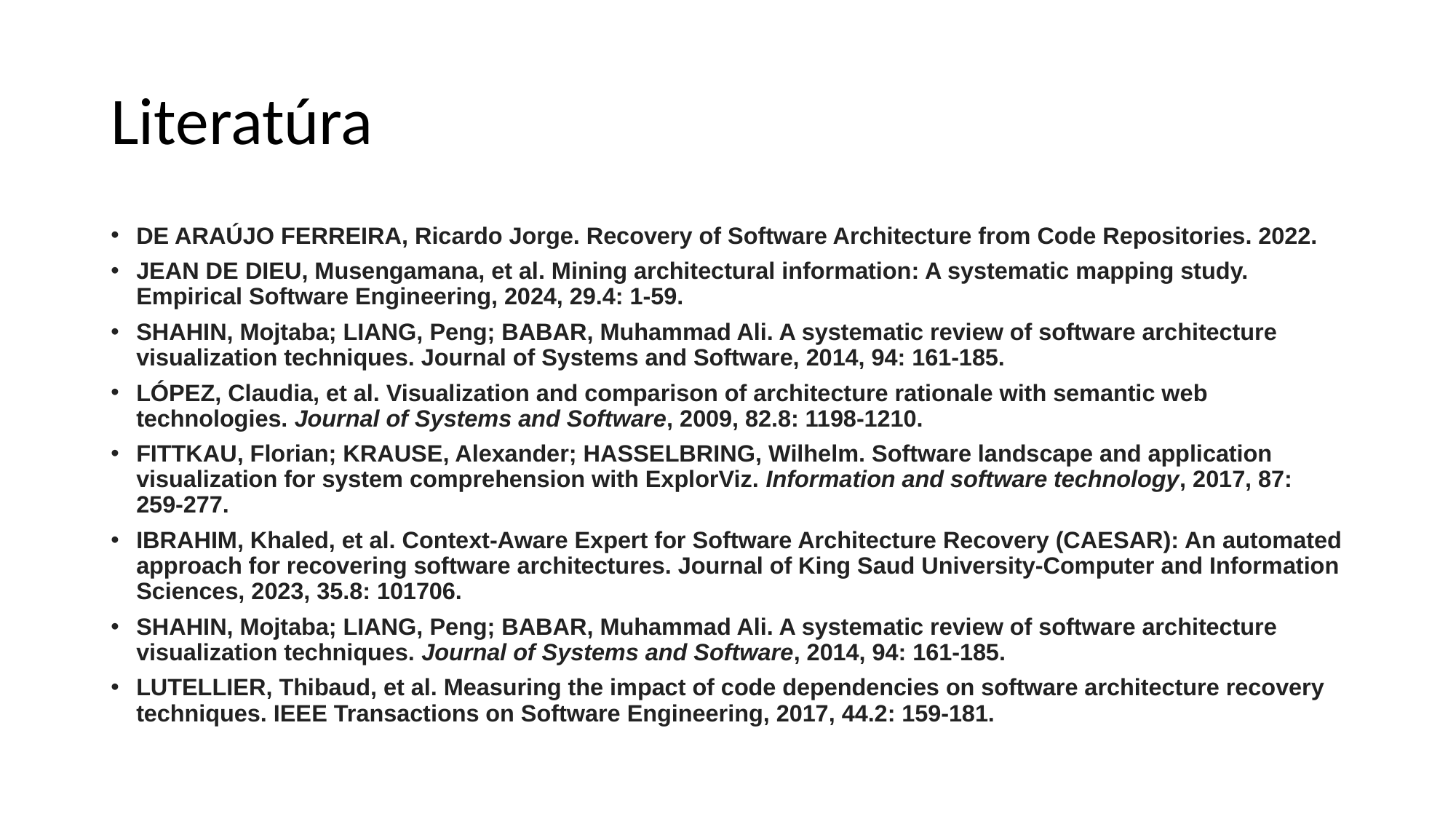

# Literatúra
DE ARAÚJO FERREIRA, Ricardo Jorge. Recovery of Software Architecture from Code Repositories. 2022.
JEAN DE DIEU, Musengamana, et al. Mining architectural information: A systematic mapping study. Empirical Software Engineering, 2024, 29.4: 1-59.
SHAHIN, Mojtaba; LIANG, Peng; BABAR, Muhammad Ali. A systematic review of software architecture visualization techniques. Journal of Systems and Software, 2014, 94: 161-185.
LÓPEZ, Claudia, et al. Visualization and comparison of architecture rationale with semantic web technologies. Journal of Systems and Software, 2009, 82.8: 1198-1210.
FITTKAU, Florian; KRAUSE, Alexander; HASSELBRING, Wilhelm. Software landscape and application visualization for system comprehension with ExplorViz. Information and software technology, 2017, 87: 259-277.
IBRAHIM, Khaled, et al. Context-Aware Expert for Software Architecture Recovery (CAESAR): An automated approach for recovering software architectures. Journal of King Saud University-Computer and Information Sciences, 2023, 35.8: 101706.
SHAHIN, Mojtaba; LIANG, Peng; BABAR, Muhammad Ali. A systematic review of software architecture visualization techniques. Journal of Systems and Software, 2014, 94: 161-185.
LUTELLIER, Thibaud, et al. Measuring the impact of code dependencies on software architecture recovery techniques. IEEE Transactions on Software Engineering, 2017, 44.2: 159-181.